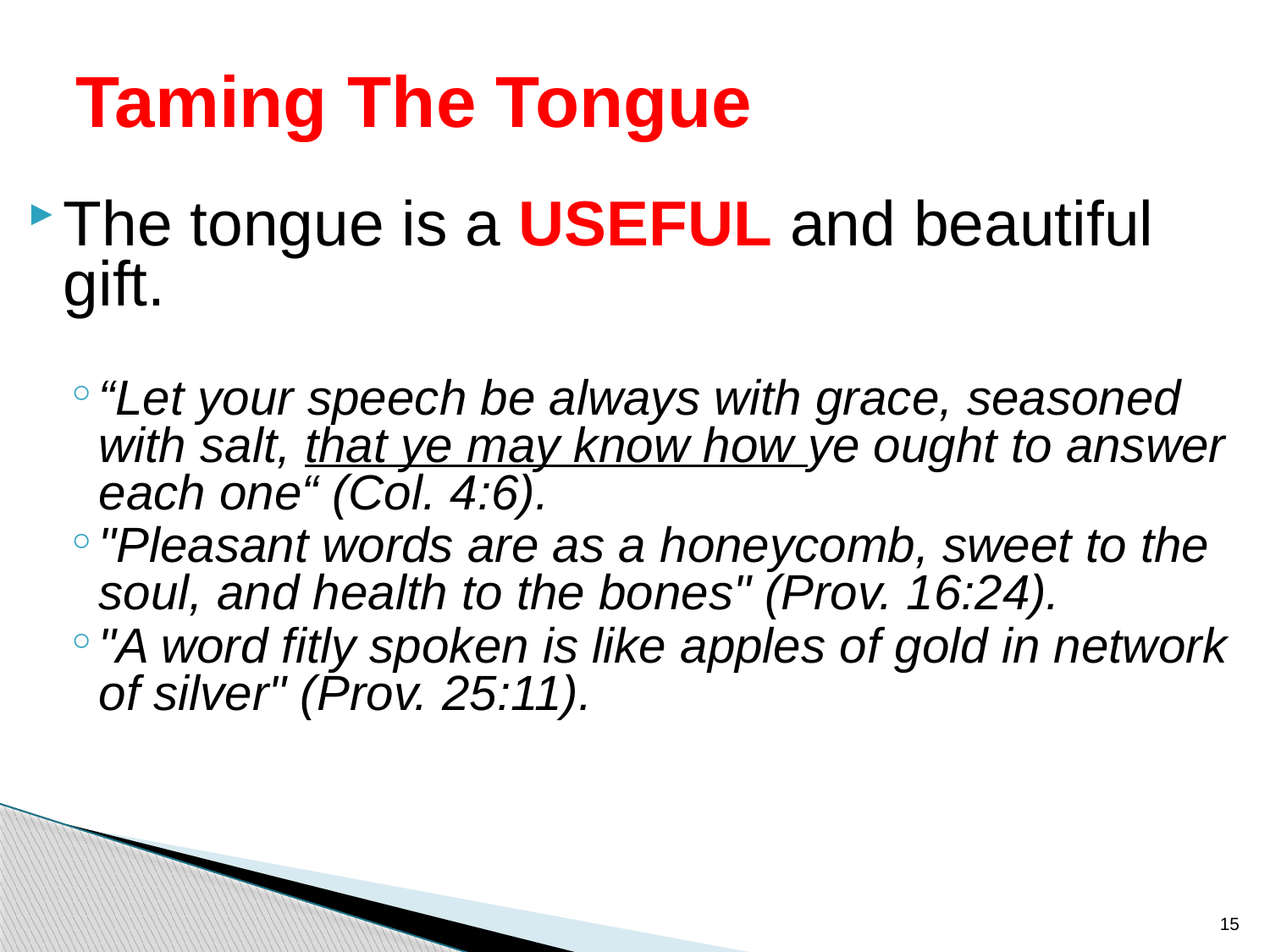

# Taming The Tongue
The tongue is a USEFUL and beautiful gift.

“Let your speech be always with grace, seasoned with salt, that ye may know how ye ought to answer each one“ (Col. 4:6).
"Pleasant words are as a honeycomb, sweet to the soul, and health to the bones" (Prov. 16:24).
"A word fitly spoken is like apples of gold in network of silver" (Prov. 25:11).
15